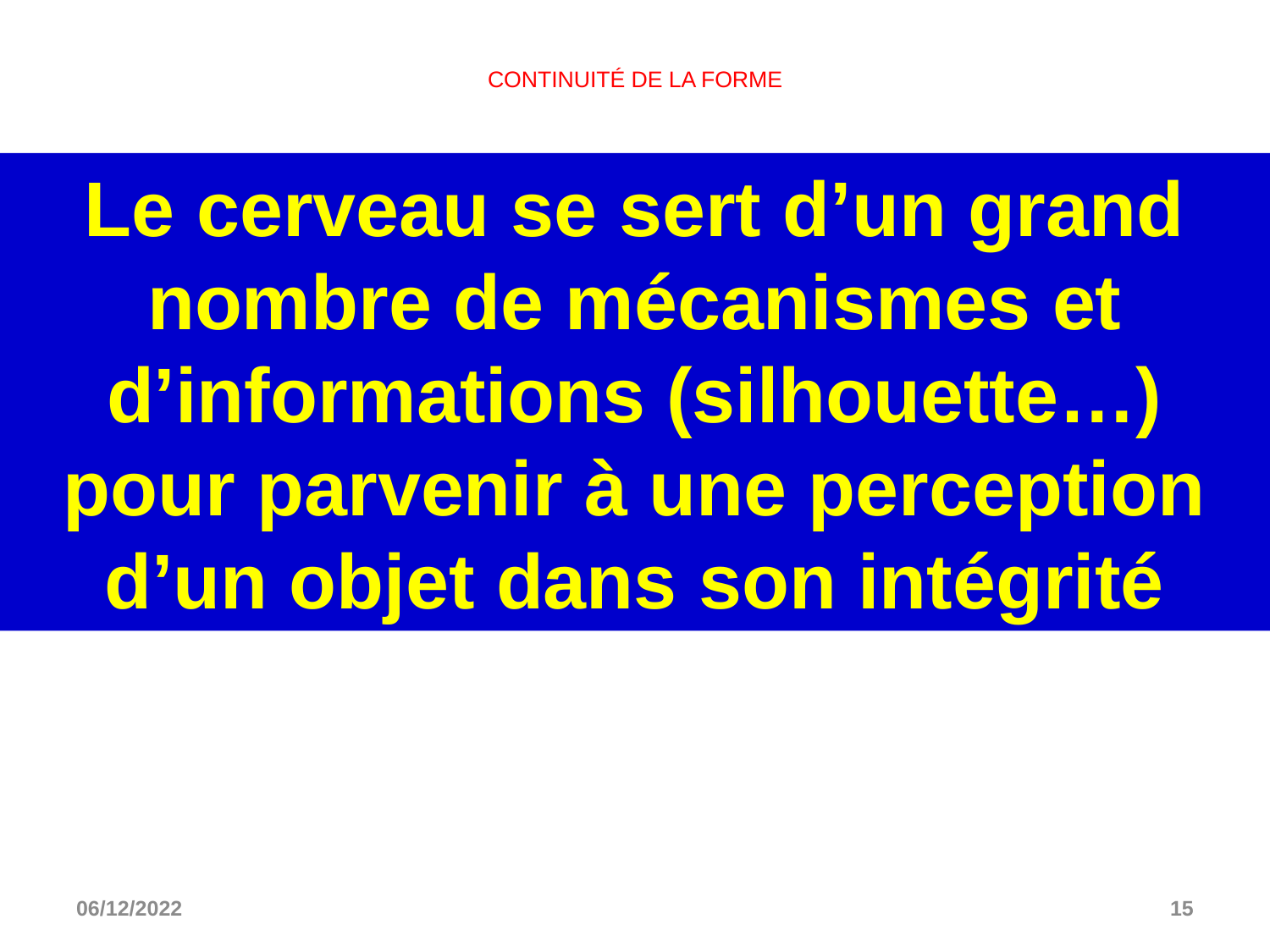

# CONTINUITÉ DE LA FORME
Le cerveau se sert d’un grand nombre de mécanismes et d’informations (silhouette…) pour parvenir à une perception d’un objet dans son intégrité
06/12/2022
15